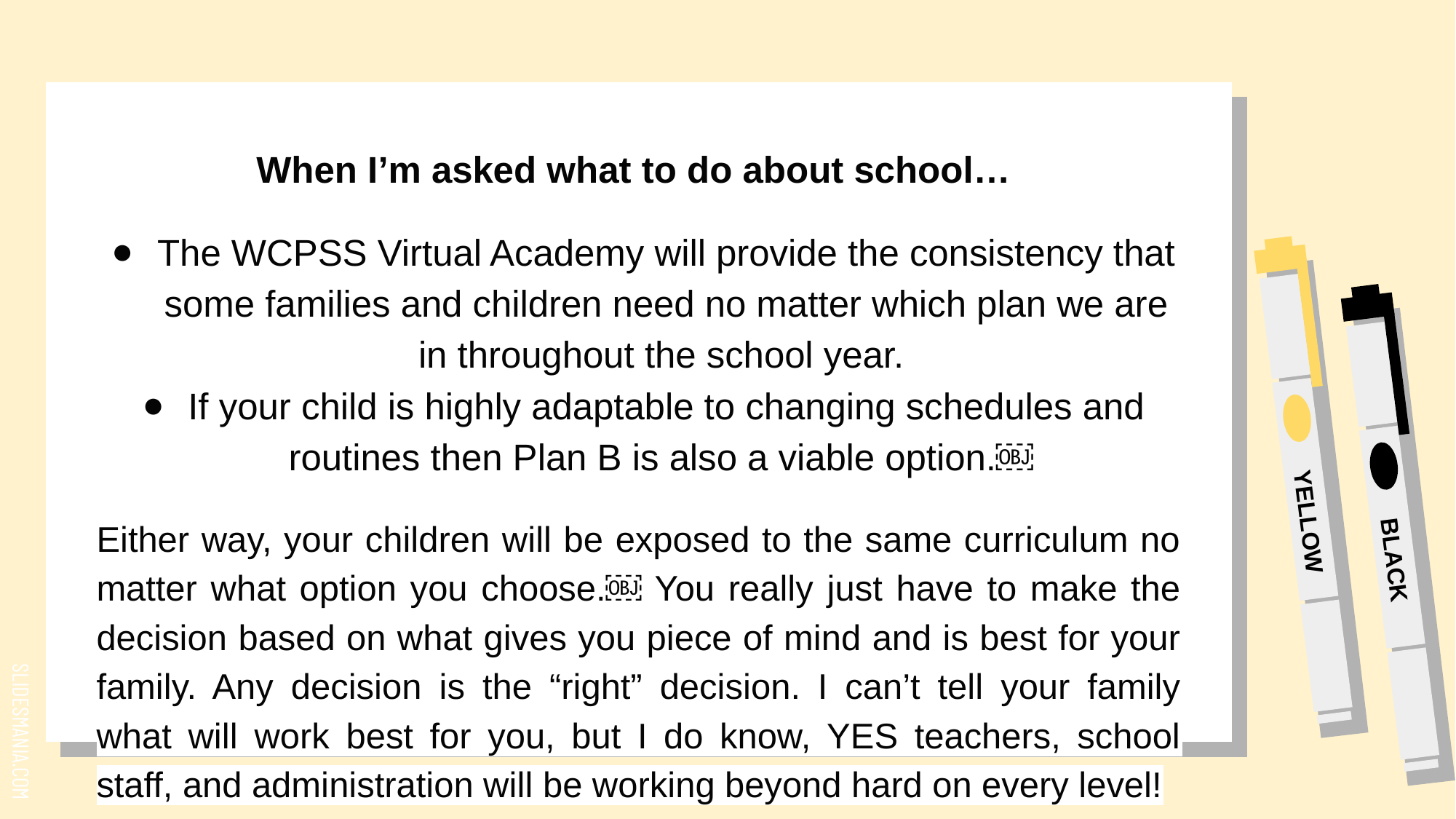

When I’m asked what to do about school…
The WCPSS Virtual Academy will provide the consistency that some families and children need no matter which plan we are in throughout the school year.
If your child is highly adaptable to changing schedules and routines then Plan B is also a viable option.￼
Either way, your children will be exposed to the same curriculum no matter what option you choose.￼ You really just have to make the decision based on what gives you piece of mind and is best for your family. Any decision is the “right” decision. I can’t tell your family what will work best for you, but I do know, YES teachers, school staff, and administration will be working beyond hard on every level!